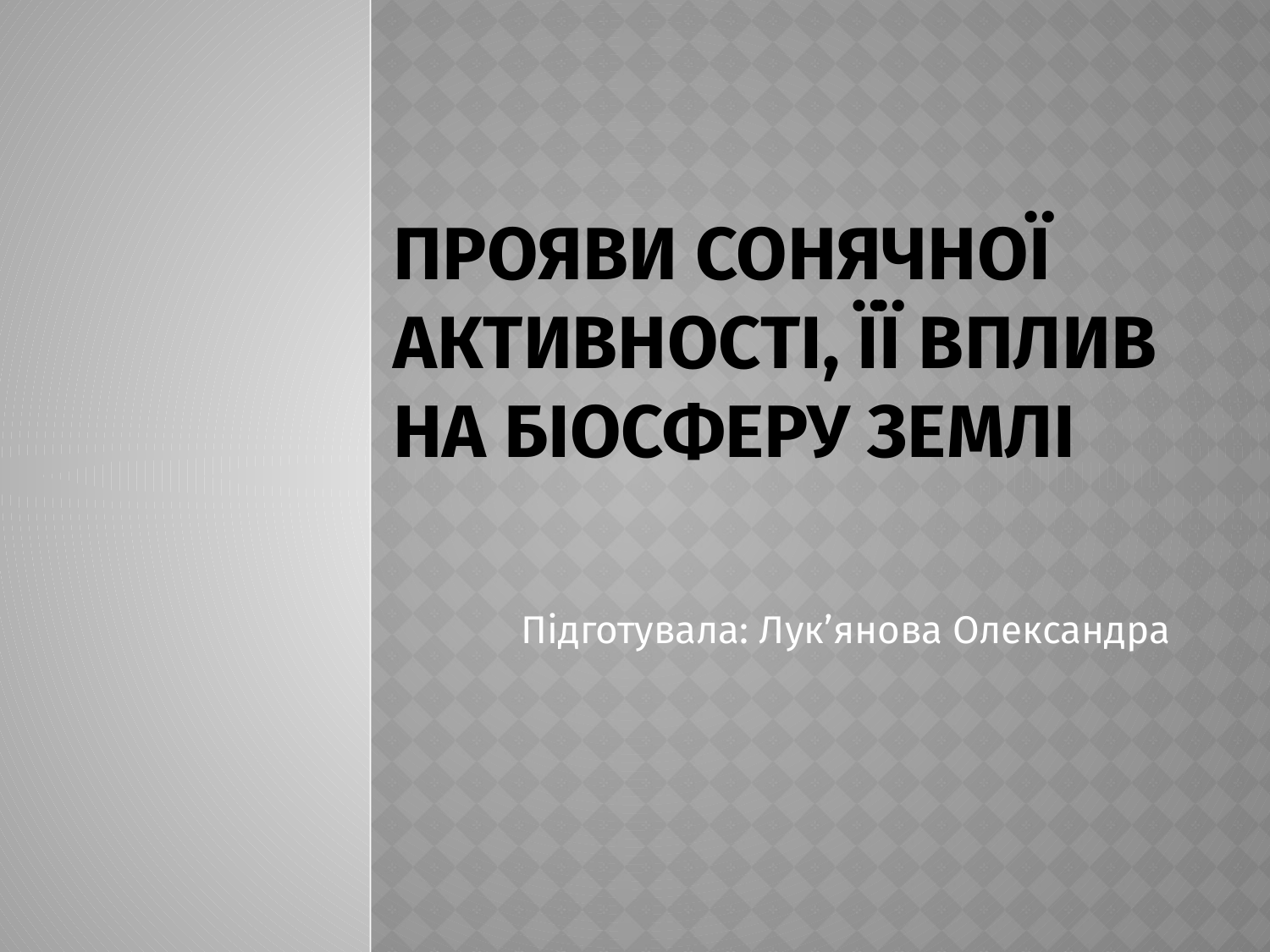

# Прояви сонячної   активності, її вплив на біосферу землі
Підготувала: Лук’янова Олександра